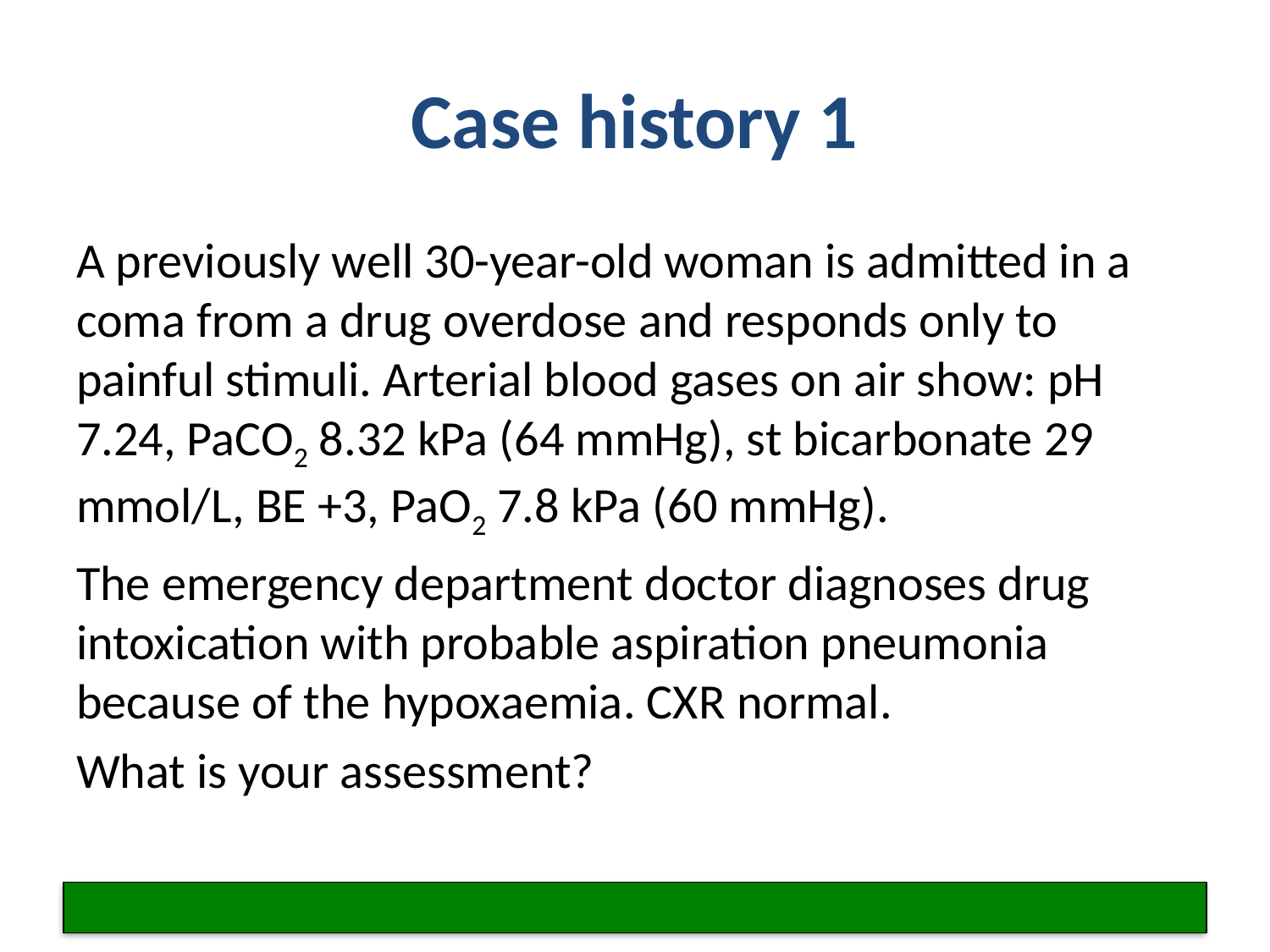

# Case history 1
A previously well 30-year-old woman is admitted in a coma from a drug overdose and responds only to painful stimuli. Arterial blood gases on air show: pH 7.24, PaCO2 8.32 kPa (64 mmHg), st bicarbonate 29 mmol/L, BE +3, PaO2 7.8 kPa (60 mmHg).
The emergency department doctor diagnoses drug intoxication with probable aspiration pneumonia because of the hypoxaemia. CXR normal.
What is your assessment?